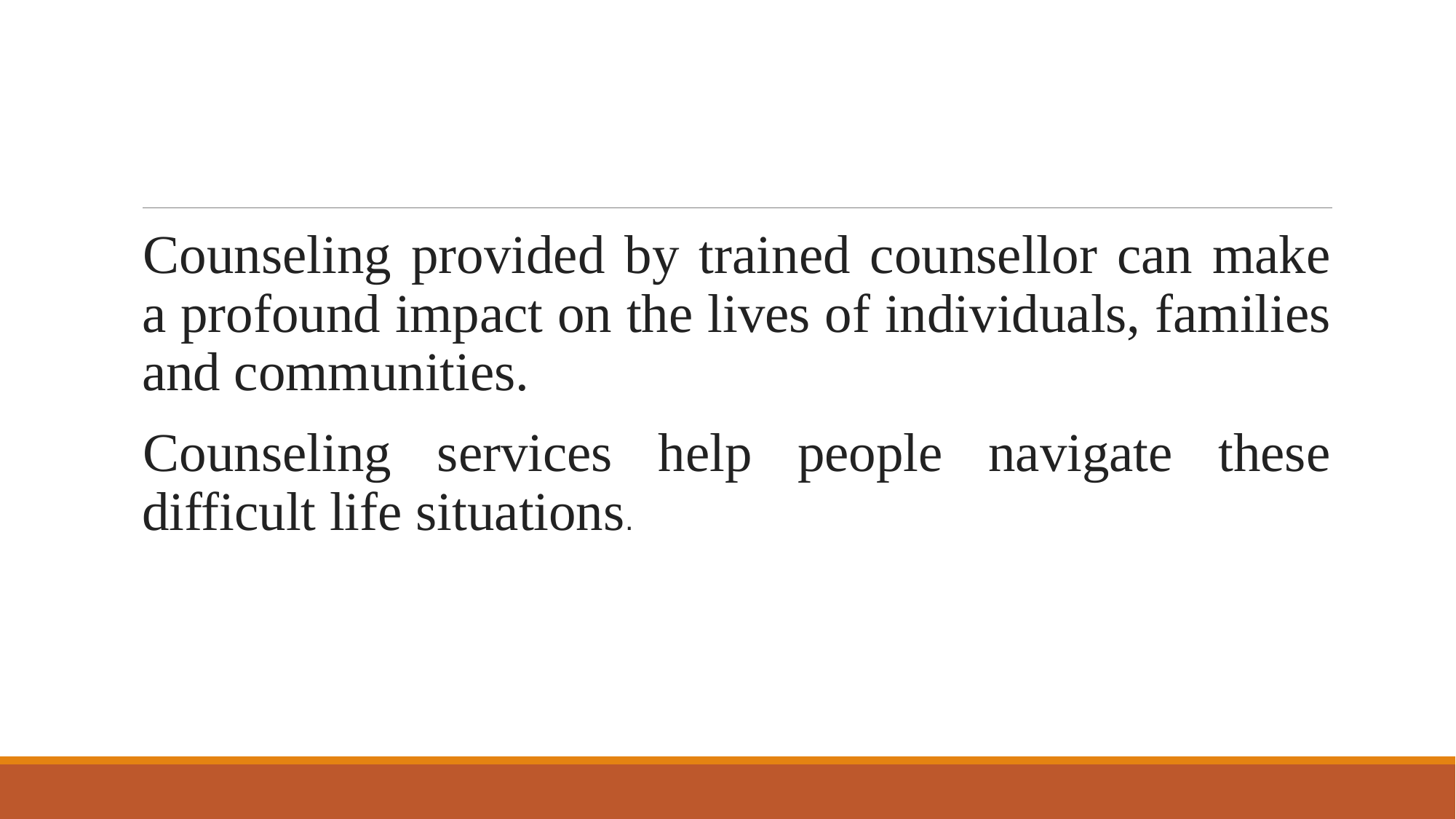

#
Counseling provided by trained counsellor can make a profound impact on the lives of individuals, families and communities.
Counseling services help people navigate these difficult life situations.